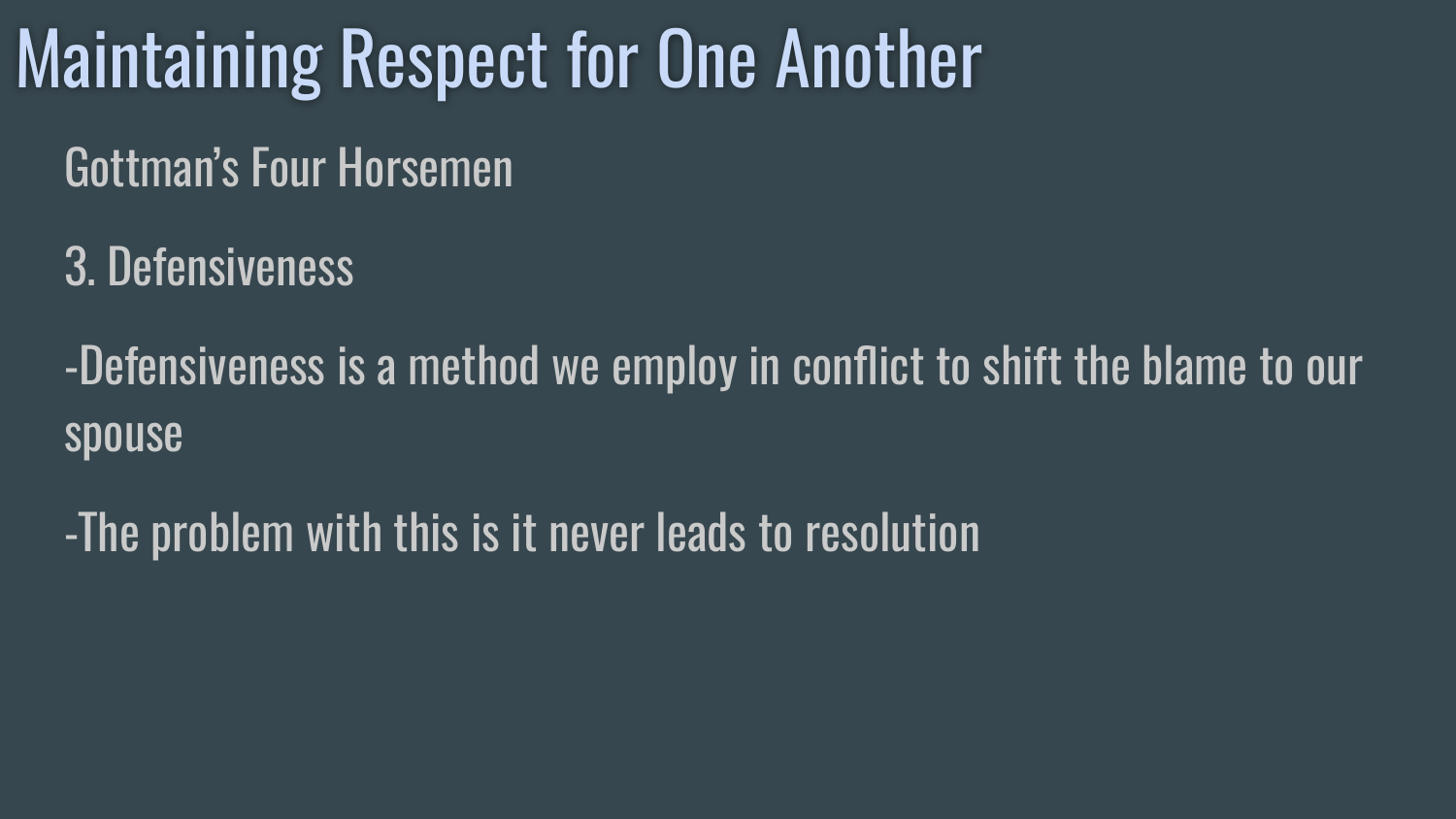

# Maintaining Respect for One Another

Gottman’s Four Horsemen
3. Defensiveness
-Defensiveness is a method we employ in conflict to shift the blame to our spouse
-The problem with this is it never leads to resolution